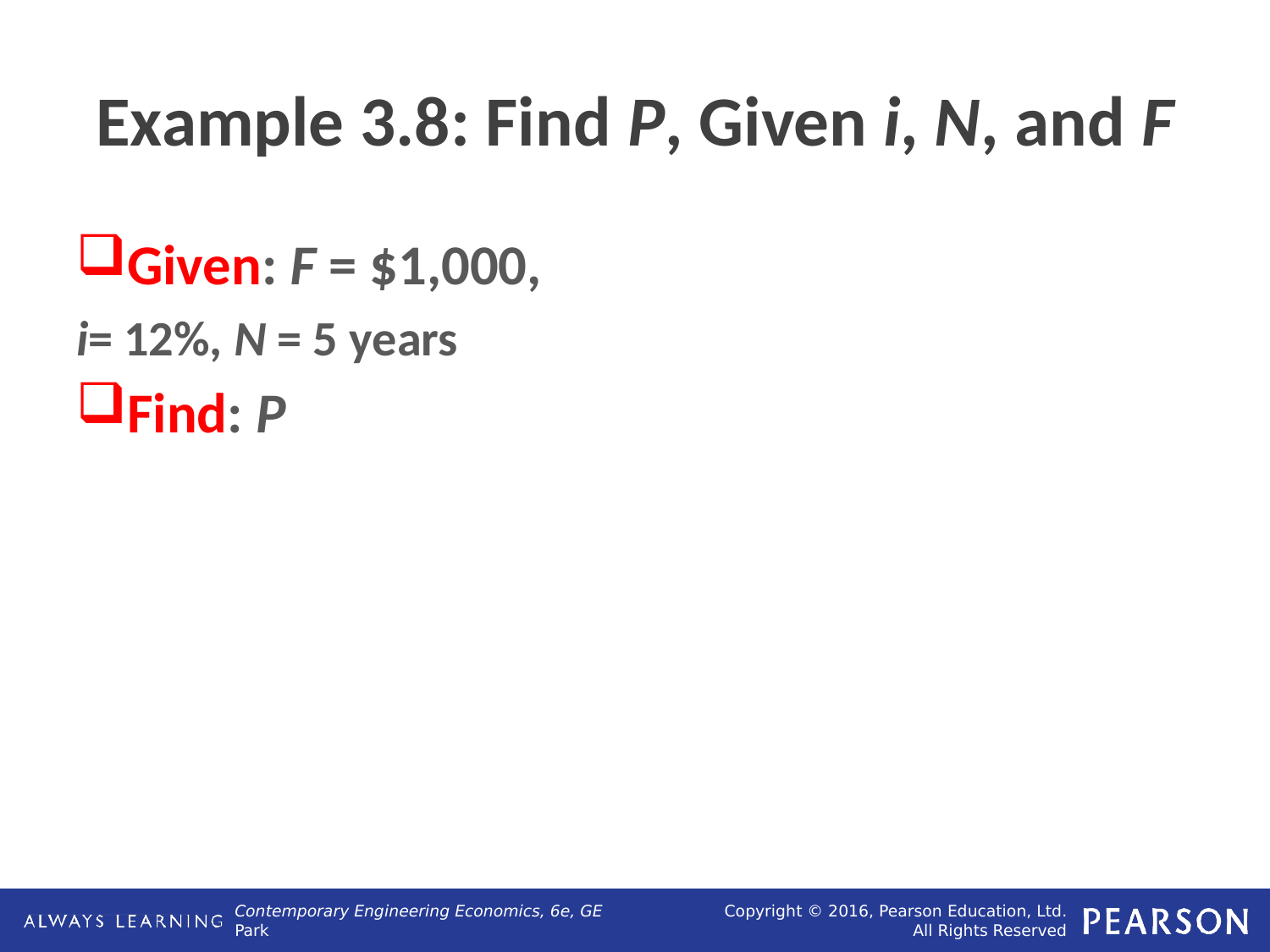

# Example 3.8: Find P, Given i, N, and F
Given: F = $1,000,
i= 12%, N = 5 years
Find: P